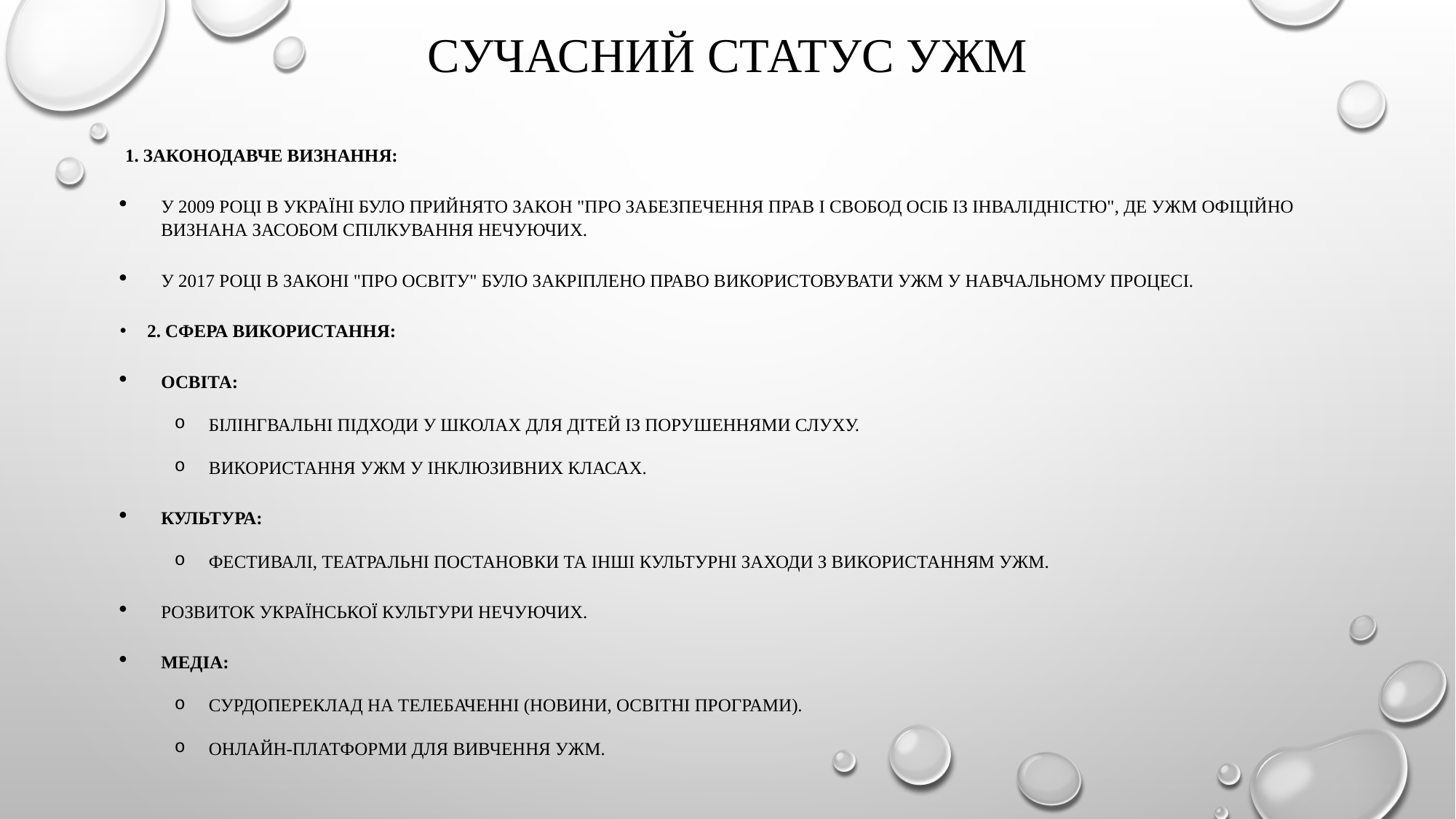

# Сучасний статус ужм
 1. Законодавче визнання:
У 2009 році в Україні було прийнято Закон "Про забезпечення прав і свобод осіб із інвалідністю", де УЖМ офіційно визнана засобом спілкування нечуючих.
У 2017 році в Законі "Про освіту" було закріплено право використовувати УЖМ у навчальному процесі.
2. Сфера використання:
Освіта:
Білінгвальні підходи у школах для дітей із порушеннями слуху.
Використання УЖМ у інклюзивних класах.
Культура:
Фестивалі, театральні постановки та інші культурні заходи з використанням УЖМ.
Розвиток української культури нечуючих.
Медіа:
Сурдопереклад на телебаченні (новини, освітні програми).
Онлайн-платформи для вивчення УЖМ.